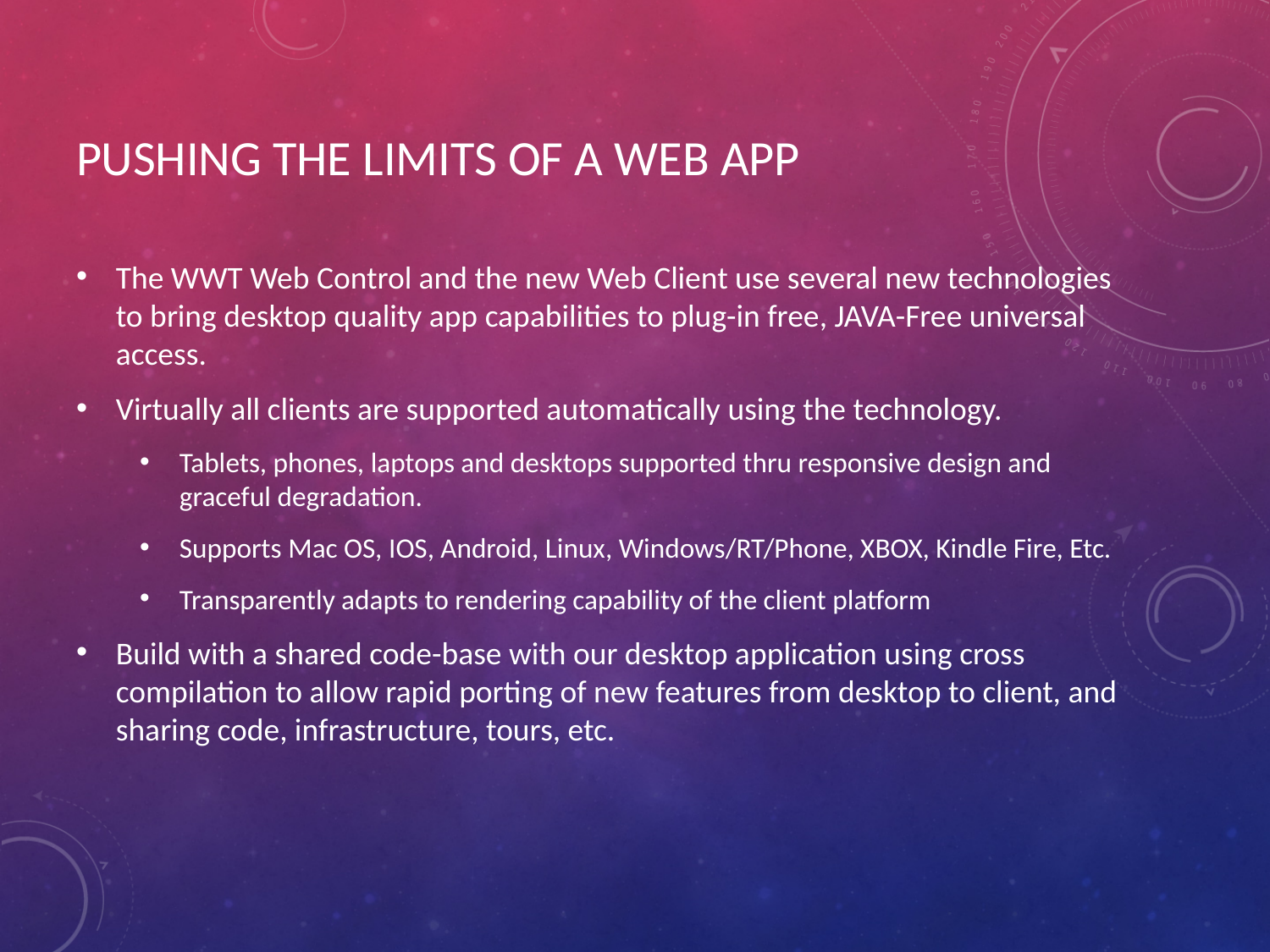

# Pushing the limits of a web app
The WWT Web Control and the new Web Client use several new technologies to bring desktop quality app capabilities to plug-in free, JAVA-Free universal access.
Virtually all clients are supported automatically using the technology.
Tablets, phones, laptops and desktops supported thru responsive design and graceful degradation.
Supports Mac OS, IOS, Android, Linux, Windows/RT/Phone, XBOX, Kindle Fire, Etc.
Transparently adapts to rendering capability of the client platform
Build with a shared code-base with our desktop application using cross compilation to allow rapid porting of new features from desktop to client, and sharing code, infrastructure, tours, etc.